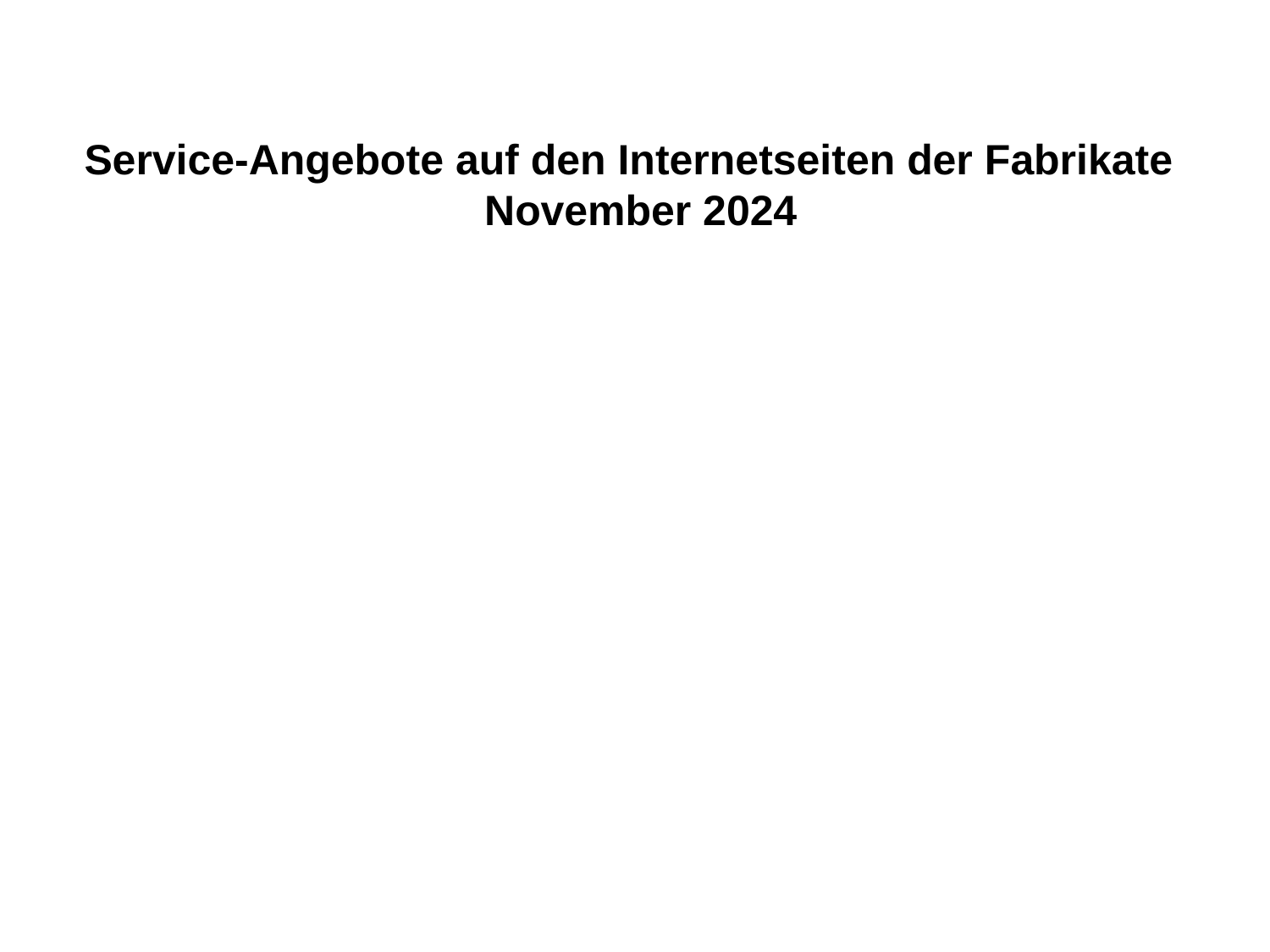

Service-Angebote auf den Internetseiten der Fabrikate
 November 2024